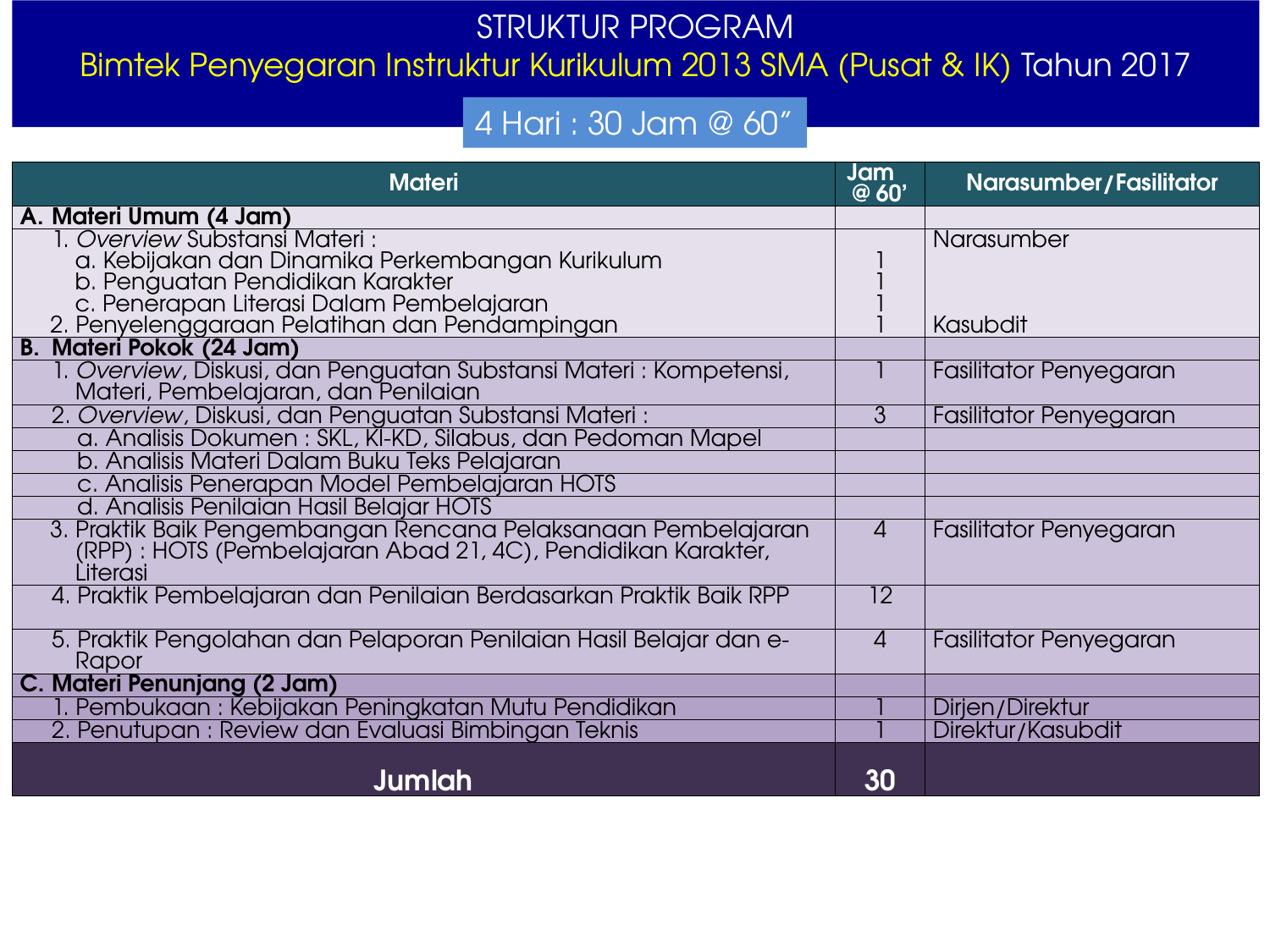

STRUKTUR PROGRAM
Bimtek Penyegaran Instruktur Kurikulum 2013 SMA (Pusat & IK) Tahun 2017

4 Hari : 30 Jam @ 60”
| Materi | Jam @ 60’ | Narasumber/Fasilitator |
| --- | --- | --- |
| A. Materi Umum (4 Jam) |  |  |
| 1. Overview Substansi Materi : a. Kebijakan dan Dinamika Perkembangan Kurikulum b. Penguatan Pendidikan Karakter c. Penerapan Literasi Dalam Pembelajaran 2. Penyelenggaraan Pelatihan dan Pendampingan | 1 1 1 1 | Narasumber Kasubdit |
| B. Materi Pokok (24 Jam) |  |  |
| 1. Overview, Diskusi, dan Penguatan Substansi Materi : Kompetensi, Materi, Pembelajaran, dan Penilaian | 1 | Fasilitator Penyegaran |
| 2. Overview, Diskusi, dan Penguatan Substansi Materi : | 3 | Fasilitator Penyegaran |
| a. Analisis Dokumen : SKL, KI-KD, Silabus, dan Pedoman Mapel |  |  |
| b. Analisis Materi Dalam Buku Teks Pelajaran |  |  |
| c. Analisis Penerapan Model Pembelajaran HOTS |  |  |
| d. Analisis Penilaian Hasil Belajar HOTS |  |  |
| 3. Praktik Baik Pengembangan Rencana Pelaksanaan Pembelajaran (RPP) : HOTS (Pembelajaran Abad 21, 4C), Pendidikan Karakter, Literasi | 4 | Fasilitator Penyegaran |
| 4. Praktik Pembelajaran dan Penilaian Berdasarkan Praktik Baik RPP | 12 |  |
| 5. Praktik Pengolahan dan Pelaporan Penilaian Hasil Belajar dan e-Rapor | 4 | Fasilitator Penyegaran |
| C. Materi Penunjang (2 Jam) |  |  |
| 1. Pembukaan : Kebijakan Peningkatan Mutu Pendidikan | 1 | Dirjen/Direktur |
| 2. Penutupan : Review dan Evaluasi Bimbingan Teknis | 1 | Direktur/Kasubdit |
| Jumlah | 30 |  |